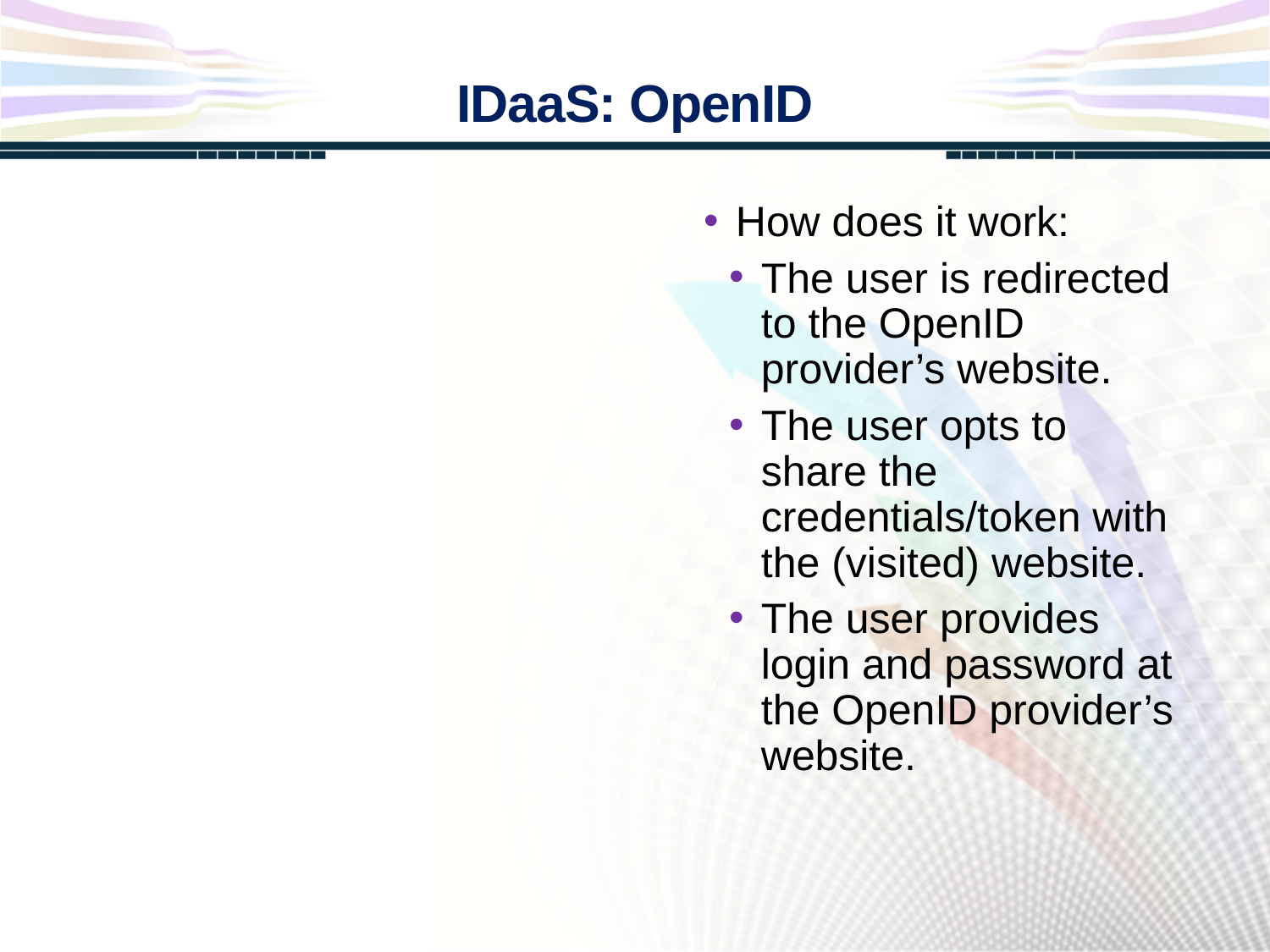

IDaaS: OpenID
How does it work:
The user is redirected to the OpenID provider’s website.
The user opts to share the credentials/token with the (visited) website.
The user provides login and password at the OpenID provider’s website.